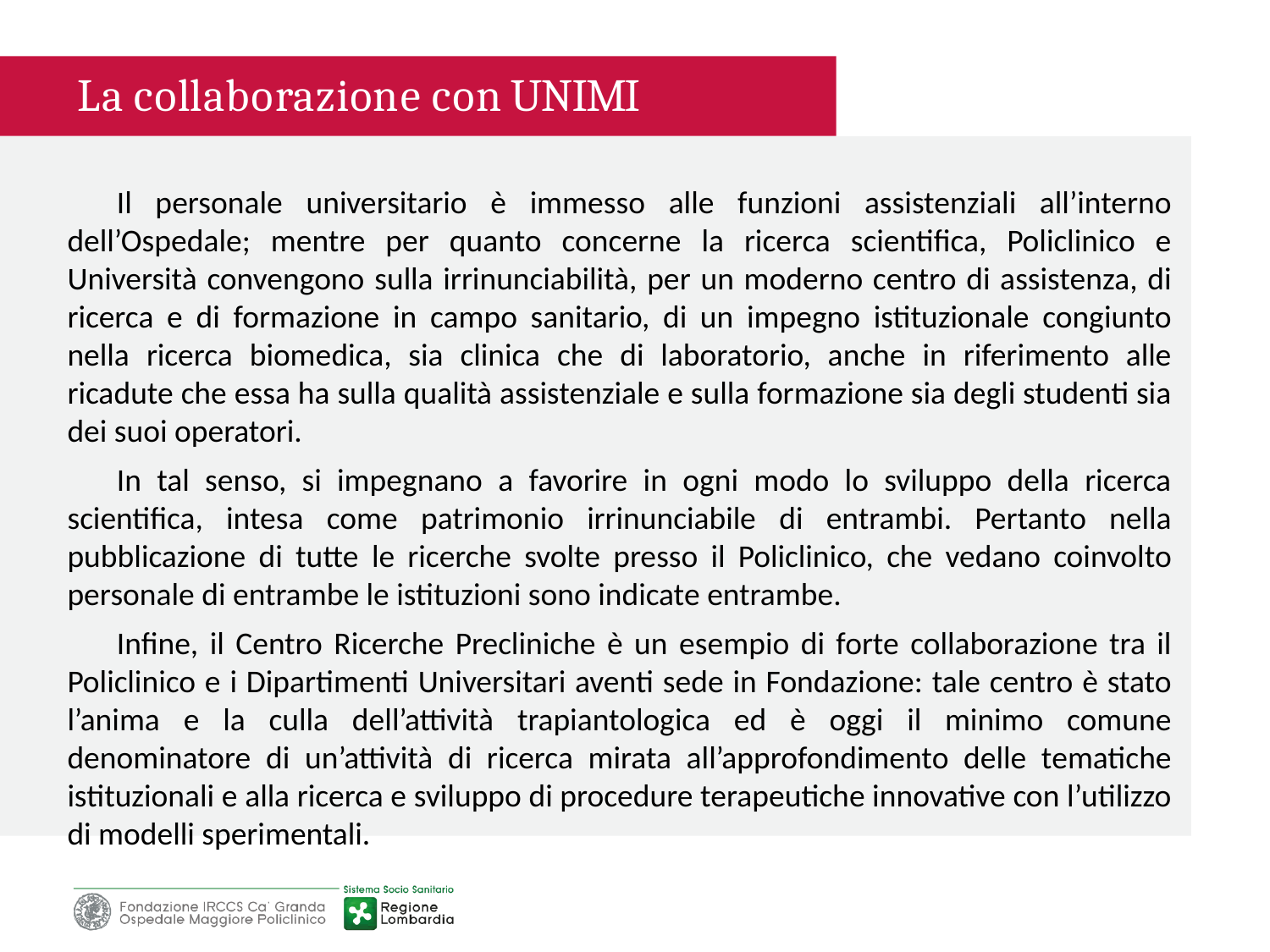

La collaborazione con UNIMI

Il personale universitario è immesso alle funzioni assistenziali all’interno dell’Ospedale; mentre per quanto concerne la ricerca scientifica, Policlinico e Università convengono sulla irrinunciabilità, per un moderno centro di assistenza, di ricerca e di formazione in campo sanitario, di un impegno istituzionale congiunto nella ricerca biomedica, sia clinica che di laboratorio, anche in riferimento alle ricadute che essa ha sulla qualità assistenziale e sulla formazione sia degli studenti sia dei suoi operatori.
In tal senso, si impegnano a favorire in ogni modo lo sviluppo della ricerca scientifica, intesa come patrimonio irrinunciabile di entrambi. Pertanto nella pubblicazione di tutte le ricerche svolte presso il Policlinico, che vedano coinvolto personale di entrambe le istituzioni sono indicate entrambe.
Infine, il Centro Ricerche Precliniche è un esempio di forte collaborazione tra il Policlinico e i Dipartimenti Universitari aventi sede in Fondazione: tale centro è stato l’anima e la culla dell’attività trapiantologica ed è oggi il minimo comune denominatore di un’attività di ricerca mirata all’approfondimento delle tematiche istituzionali e alla ricerca e sviluppo di procedure terapeutiche innovative con l’utilizzo di modelli sperimentali.